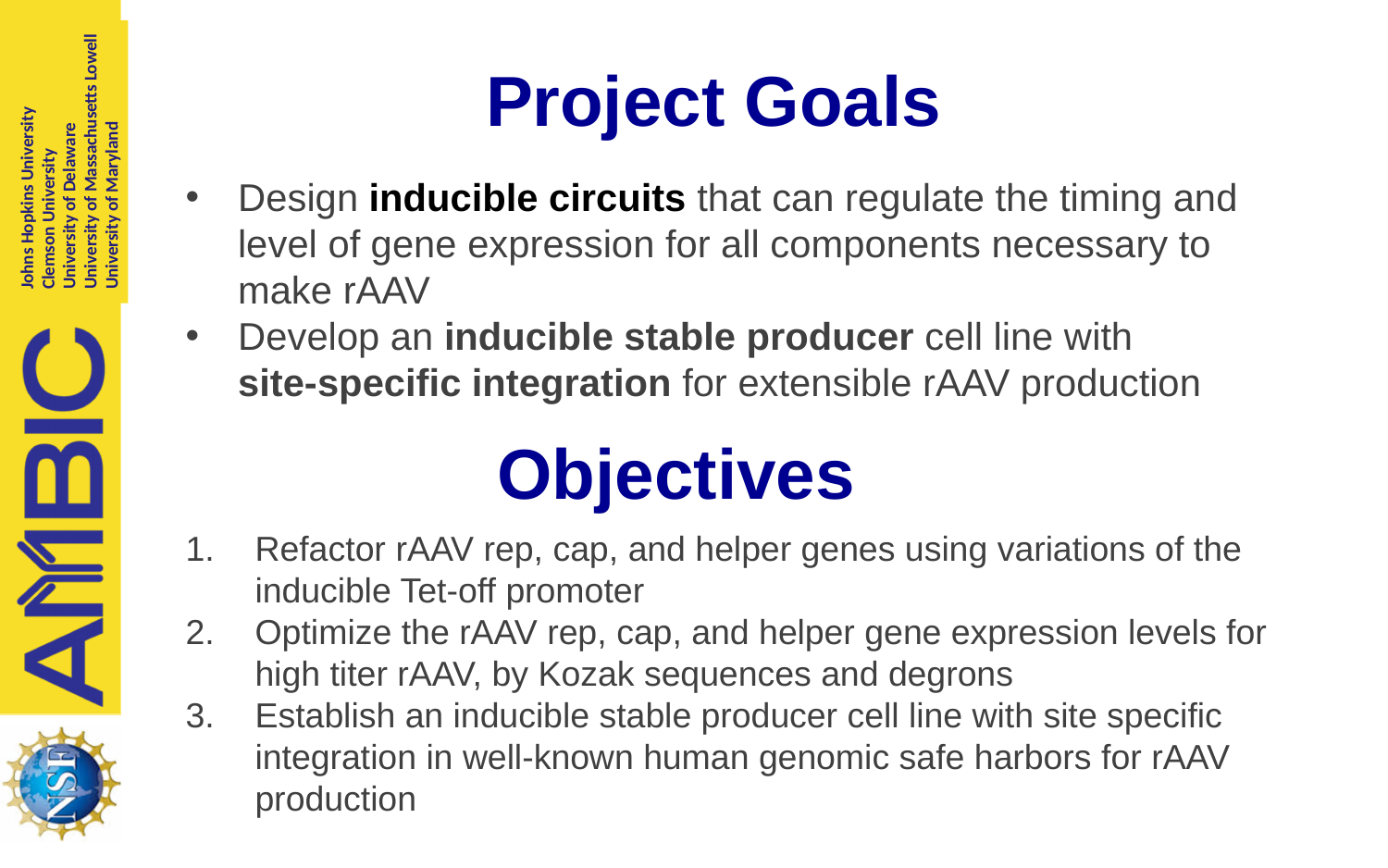

Project Goals
Design inducible circuits that can regulate the timing and level of gene expression for all components necessary to make rAAV
Develop an inducible stable producer cell line with          site-specific integration for extensible rAAV production

Objectives
Refactor rAAV rep, cap, and helper genes using variations of the inducible Tet-off promoter
Optimize the rAAV rep, cap, and helper gene expression levels for high titer rAAV, by Kozak sequences and degrons
Establish an inducible stable producer cell line with site specific integration in well-known human genomic safe harbors for rAAV production